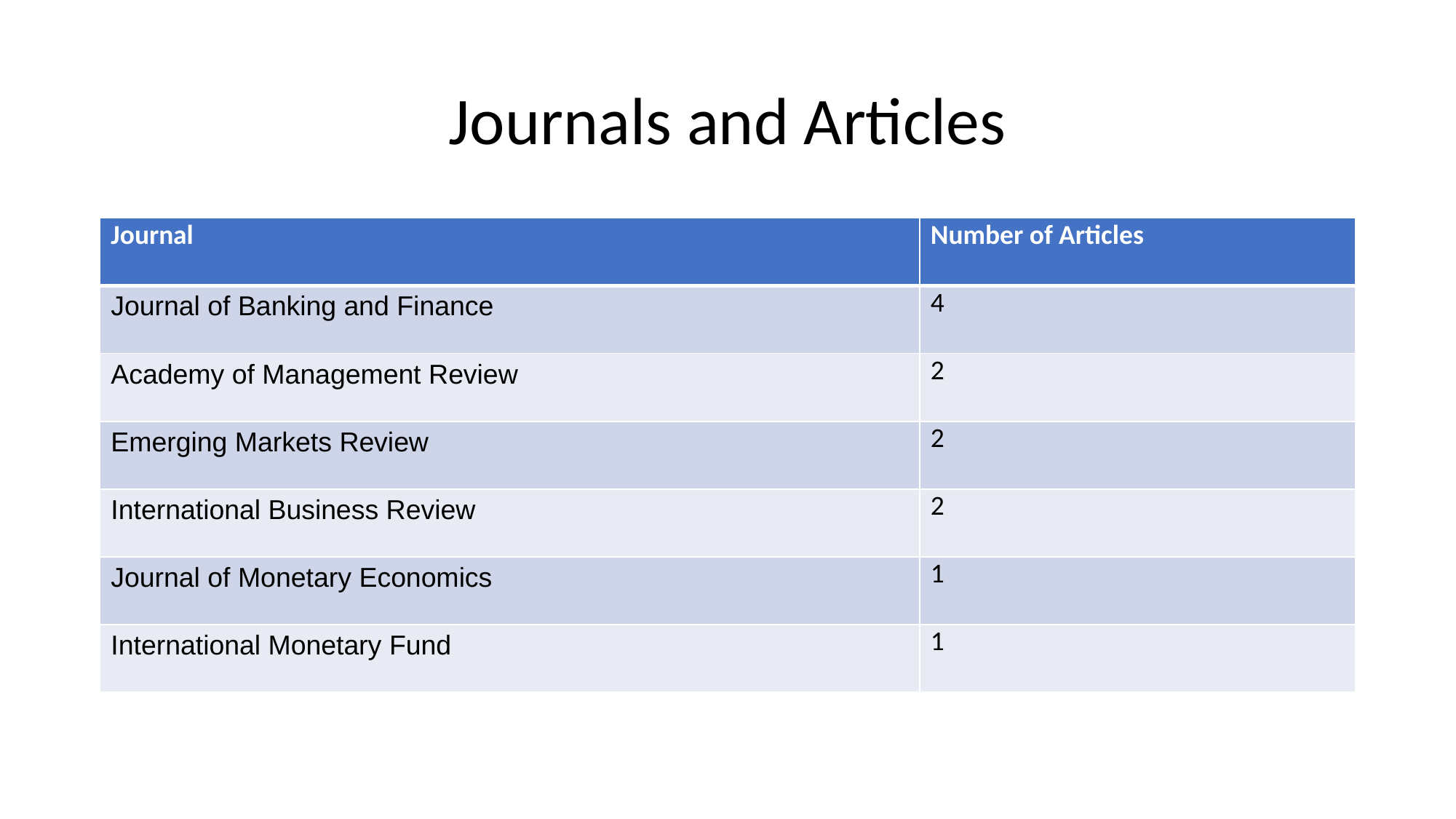

# Journals and Articles
| Journal | Number of Articles |
| --- | --- |
| Journal of Banking and Finance | 4 |
| Academy of Management Review | 2 |
| Emerging Markets Review | 2 |
| International Business Review | 2 |
| Journal of Monetary Economics | 1 |
| International Monetary Fund | 1 |